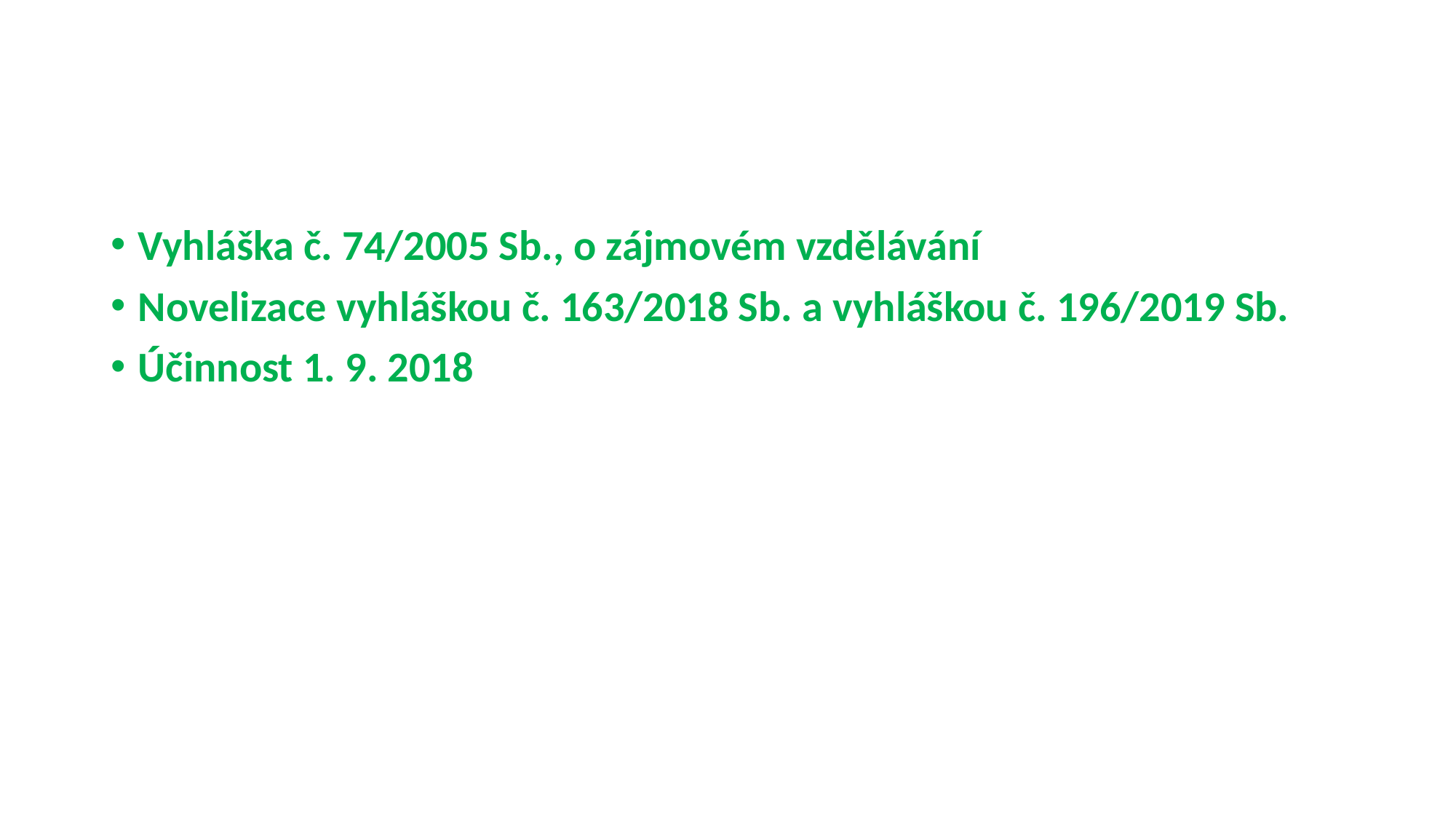

#
Vyhláška č. 74/2005 Sb., o zájmovém vzdělávání
Novelizace vyhláškou č. 163/2018 Sb. a vyhláškou č. 196/2019 Sb.
Účinnost 1. 9. 2018